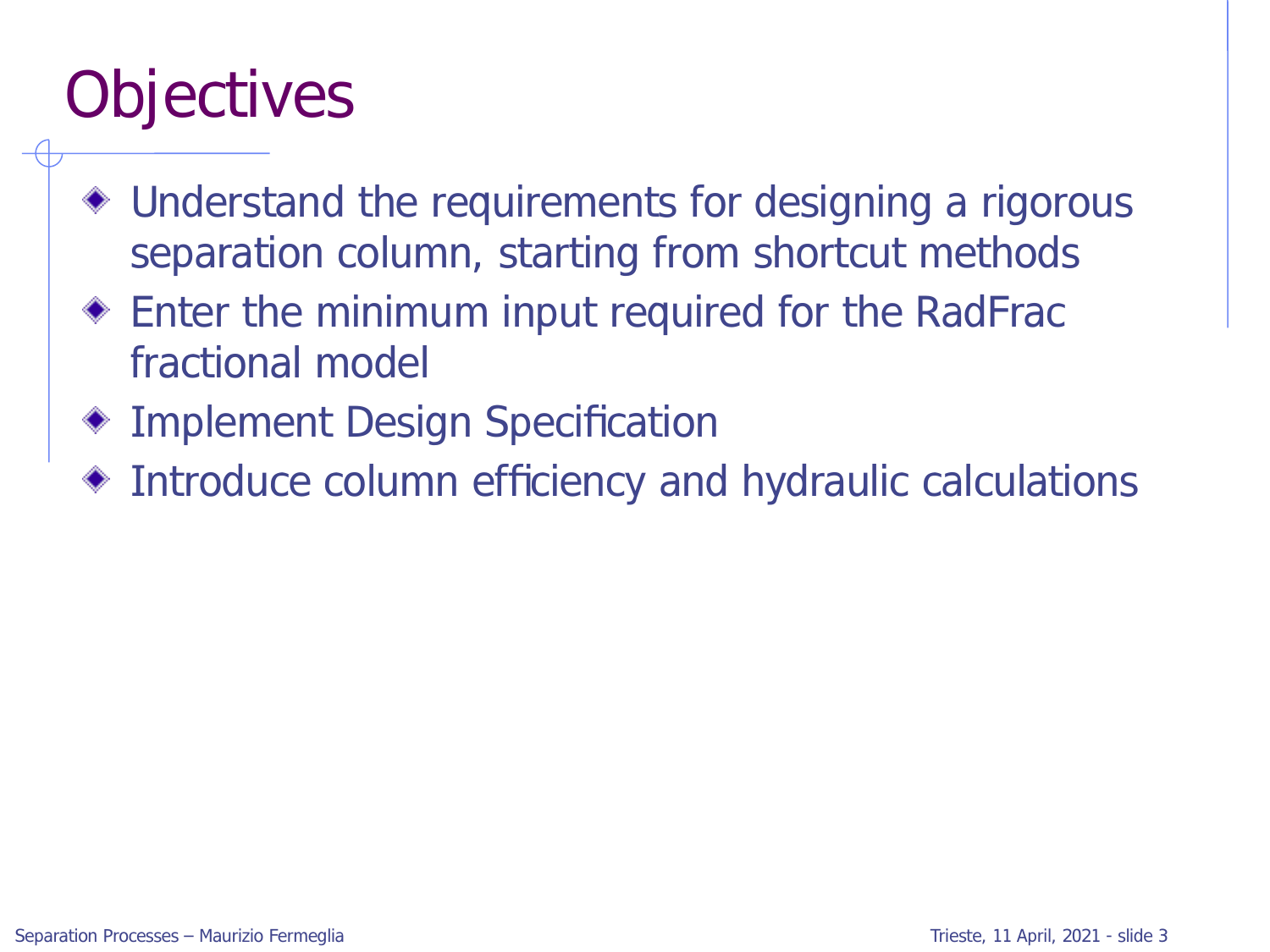

# Objectives
Understand the requirements for designing a rigorous separation column, starting from shortcut methods
Enter the minimum input required for the RadFrac fractional model
Implement Design Specification
Introduce column efficiency and hydraulic calculations